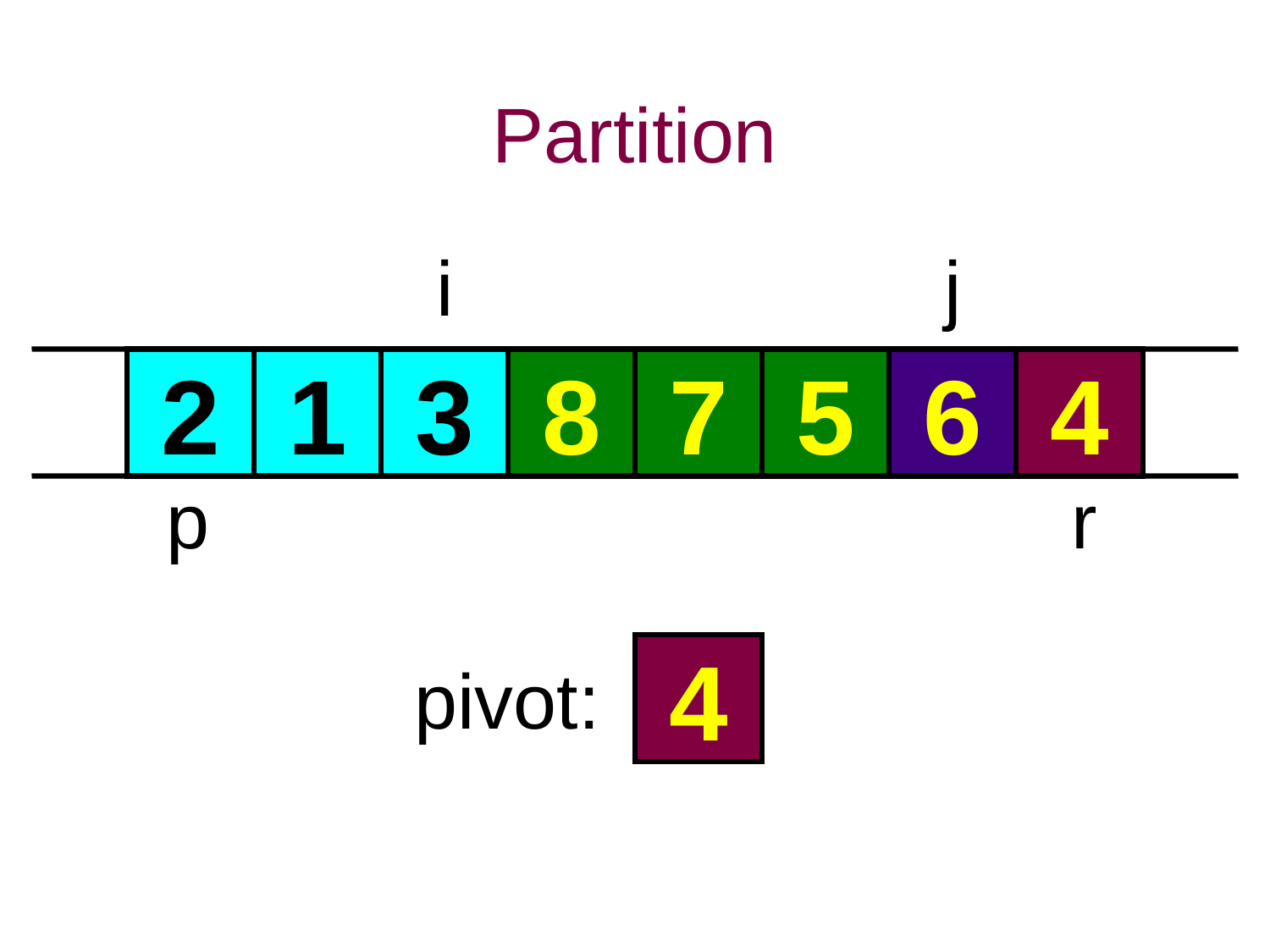

Partition
i
j

2

1

3

8

7

5
6

4

p
r
4
pivot: